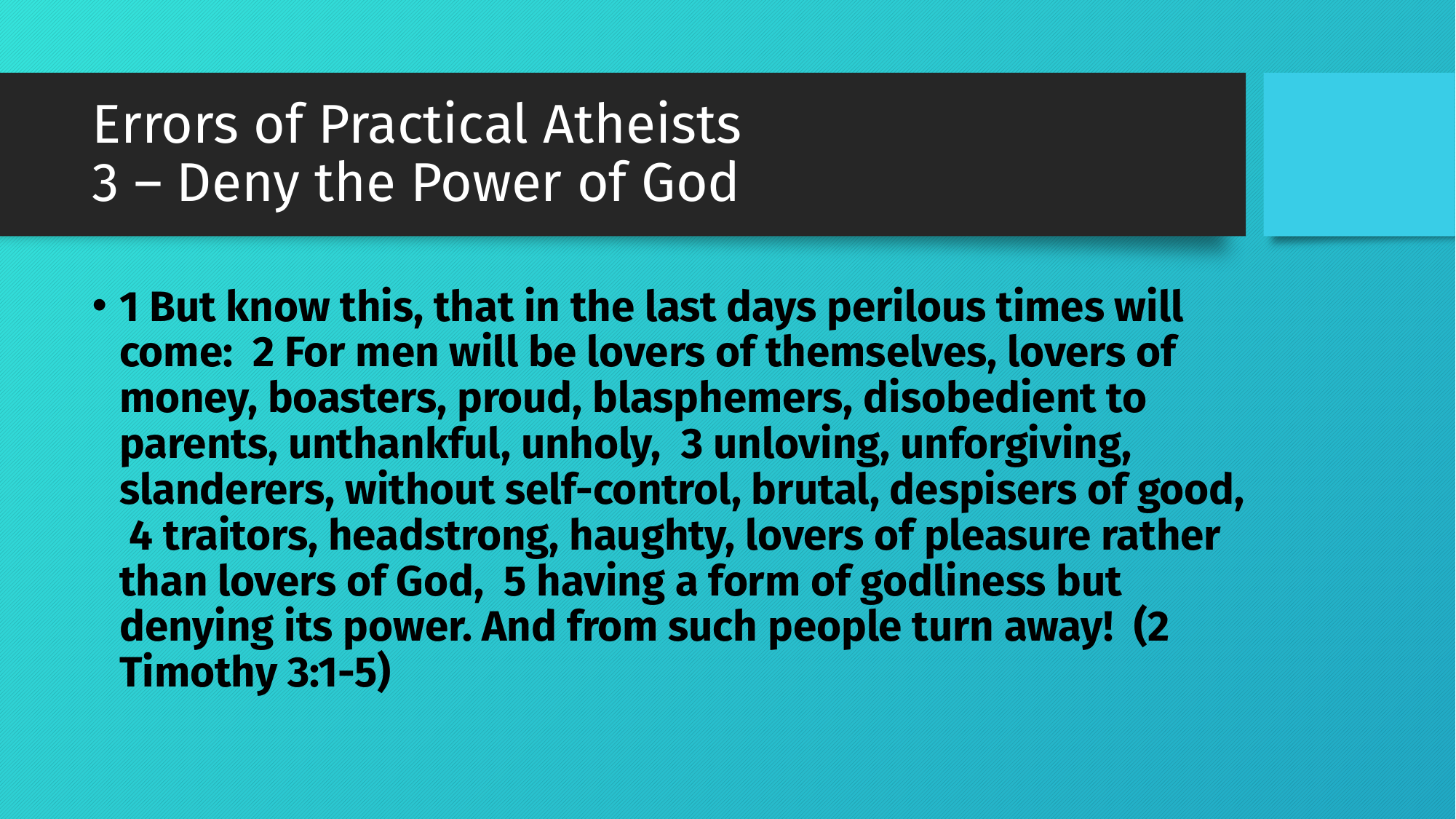

# Errors of Practical Atheists 3 – Deny the Power of God
1 But know this, that in the last days perilous times will come:  2 For men will be lovers of themselves, lovers of money, boasters, proud, blasphemers, disobedient to parents, unthankful, unholy,  3 unloving, unforgiving, slanderers, without self-control, brutal, despisers of good,  4 traitors, headstrong, haughty, lovers of pleasure rather than lovers of God,  5 having a form of godliness but denying its power. And from such people turn away!  (2 Timothy 3:1-5)